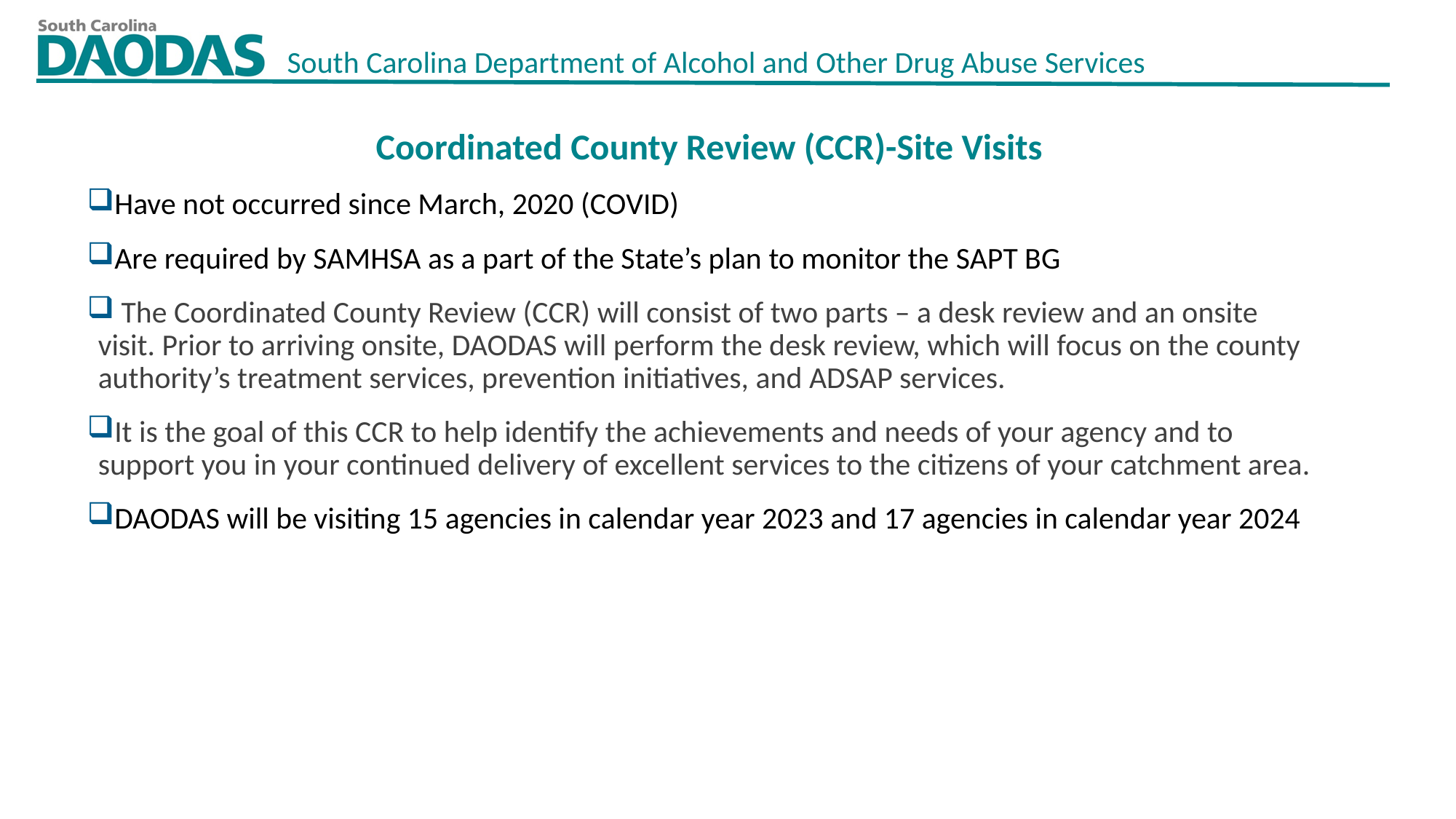

Coordinated County Review (CCR)-Site Visits
Have not occurred since March, 2020 (COVID)
Are required by SAMHSA as a part of the State’s plan to monitor the SAPT BG
 The Coordinated County Review (CCR) will consist of two parts – a desk review and an onsite visit. Prior to arriving onsite, DAODAS will perform the desk review, which will focus on the county authority’s treatment services, prevention initiatives, and ADSAP services.
It is the goal of this CCR to help identify the achievements and needs of your agency and to support you in your continued delivery of excellent services to the citizens of your catchment area.
DAODAS will be visiting 15 agencies in calendar year 2023 and 17 agencies in calendar year 2024
2/9/2023